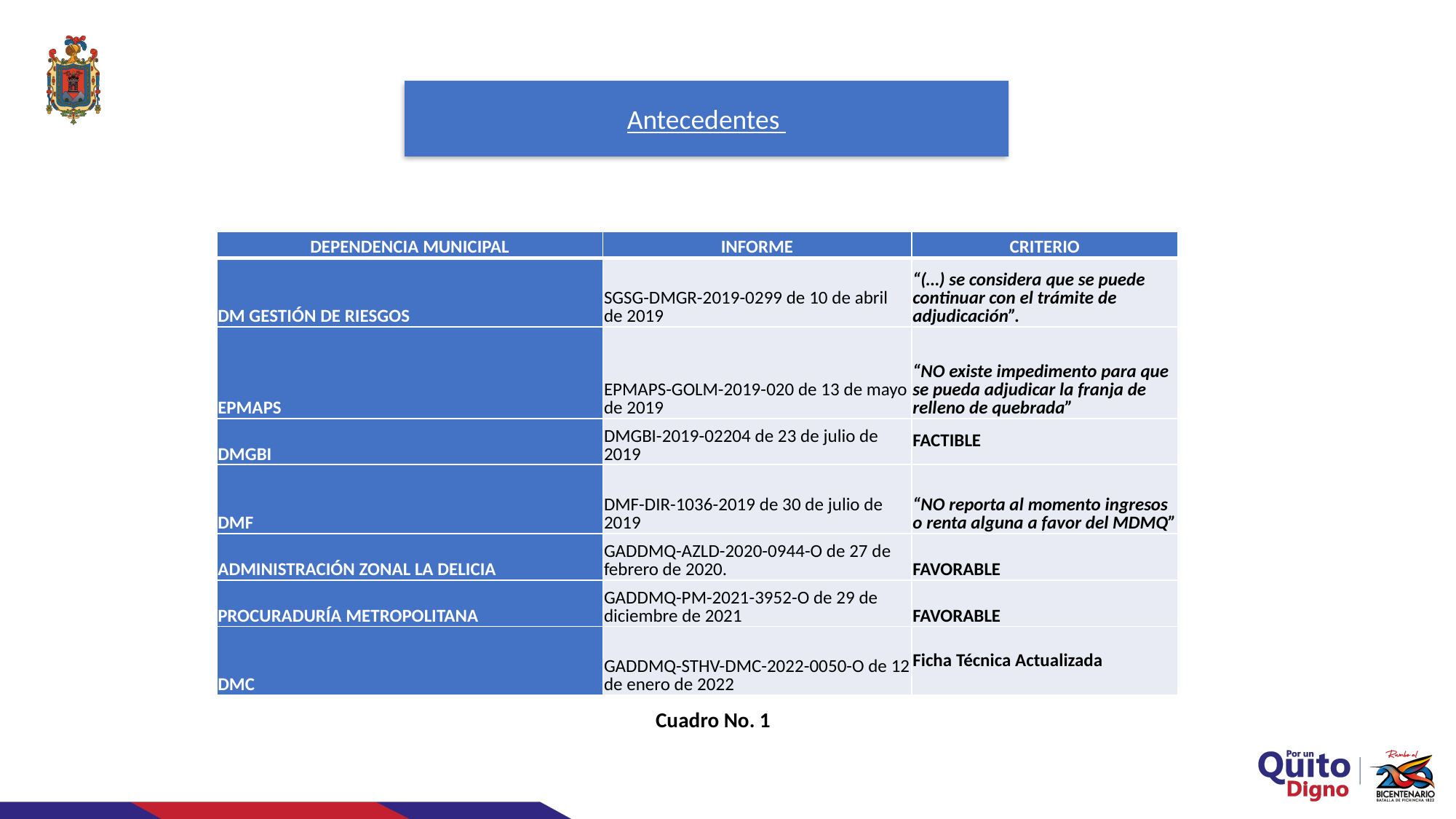

Antecedentes
| DEPENDENCIA MUNICIPAL | INFORME | CRITERIO |
| --- | --- | --- |
| DM GESTIÓN DE RIESGOS | SGSG-DMGR-2019-0299 de 10 de abril de 2019 | “(…) se considera que se puede continuar con el trámite de adjudicación”. |
| EPMAPS | EPMAPS-GOLM-2019-020 de 13 de mayo de 2019 | “NO existe impedimento para que se pueda adjudicar la franja de relleno de quebrada” |
| DMGBI | DMGBI-2019-02204 de 23 de julio de 2019 | FACTIBLE |
| DMF | DMF-DIR-1036-2019 de 30 de julio de 2019 | “NO reporta al momento ingresos o renta alguna a favor del MDMQ” |
| ADMINISTRACIÓN ZONAL LA DELICIA | GADDMQ-AZLD-2020-0944-O de 27 de febrero de 2020. | FAVORABLE |
| PROCURADURÍA METROPOLITANA | GADDMQ-PM-2021-3952-O de 29 de diciembre de 2021 | FAVORABLE |
| DMC | GADDMQ-STHV-DMC-2022-0050-O de 12 de enero de 2022 | Ficha Técnica Actualizada |
Cuadro No. 1